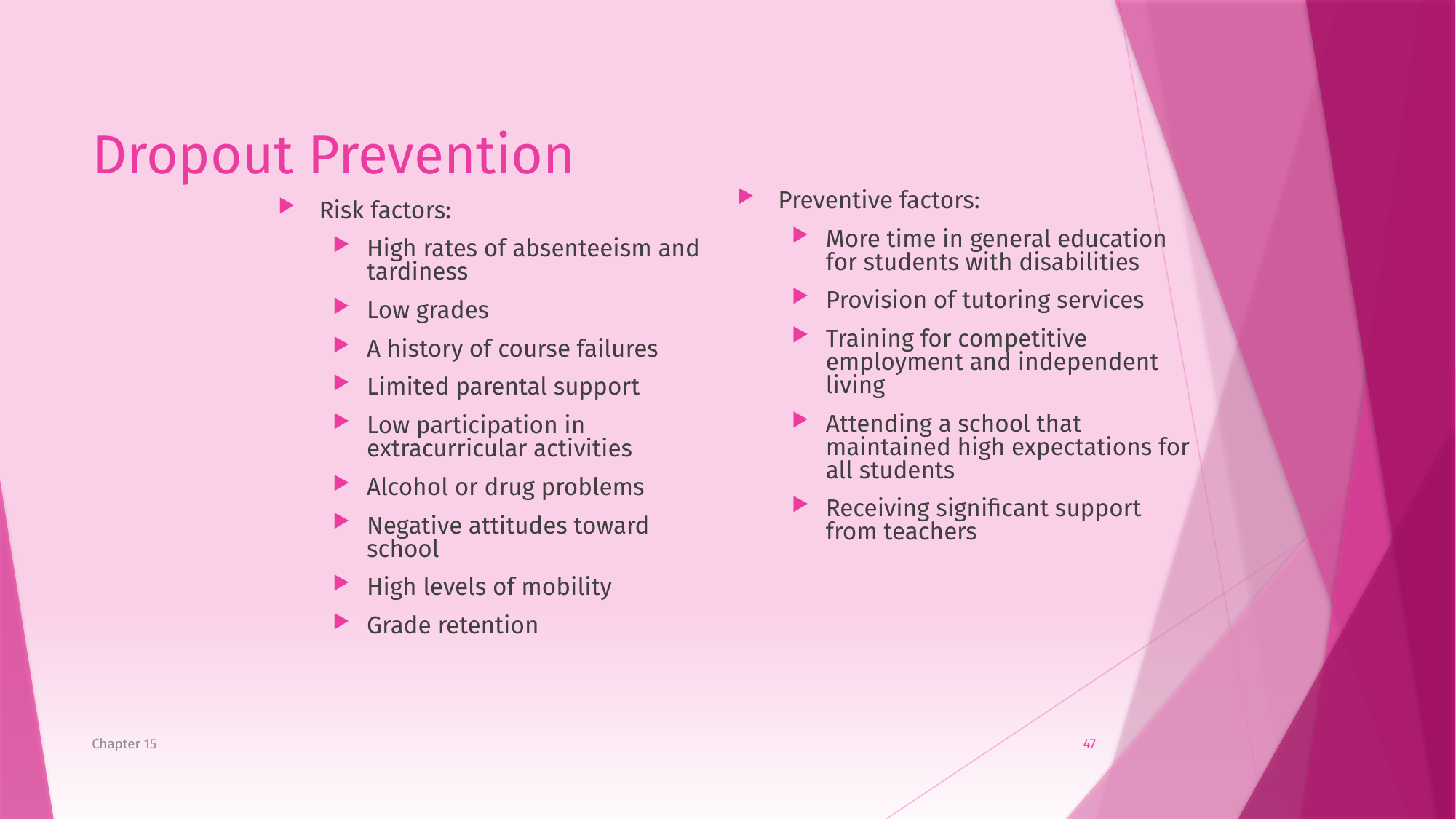

Dropout Prevention
Preventive factors:
More time in general education for students with disabilities
Provision of tutoring services
Training for competitive employment and independent living
Attending a school that maintained high expectations for all students
Receiving significant support from teachers
Risk factors:
High rates of absenteeism and tardiness
Low grades
A history of course failures
Limited parental support
Low participation in extracurricular activities
Alcohol or drug problems
Negative attitudes toward school
High levels of mobility
Grade retention

Chapter 15
47